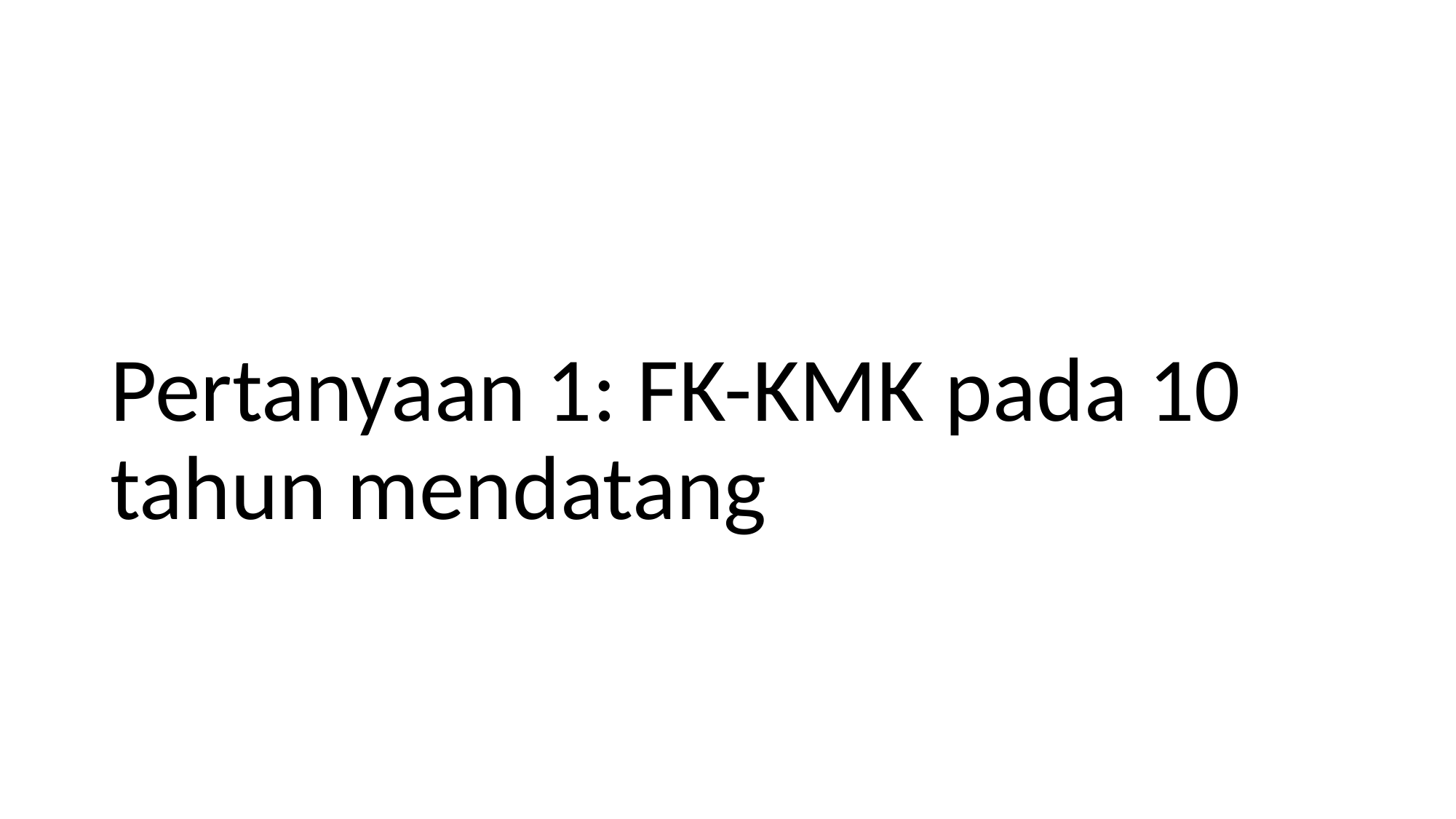

# Pertanyaan 1: FK-KMK pada 10 tahun mendatang